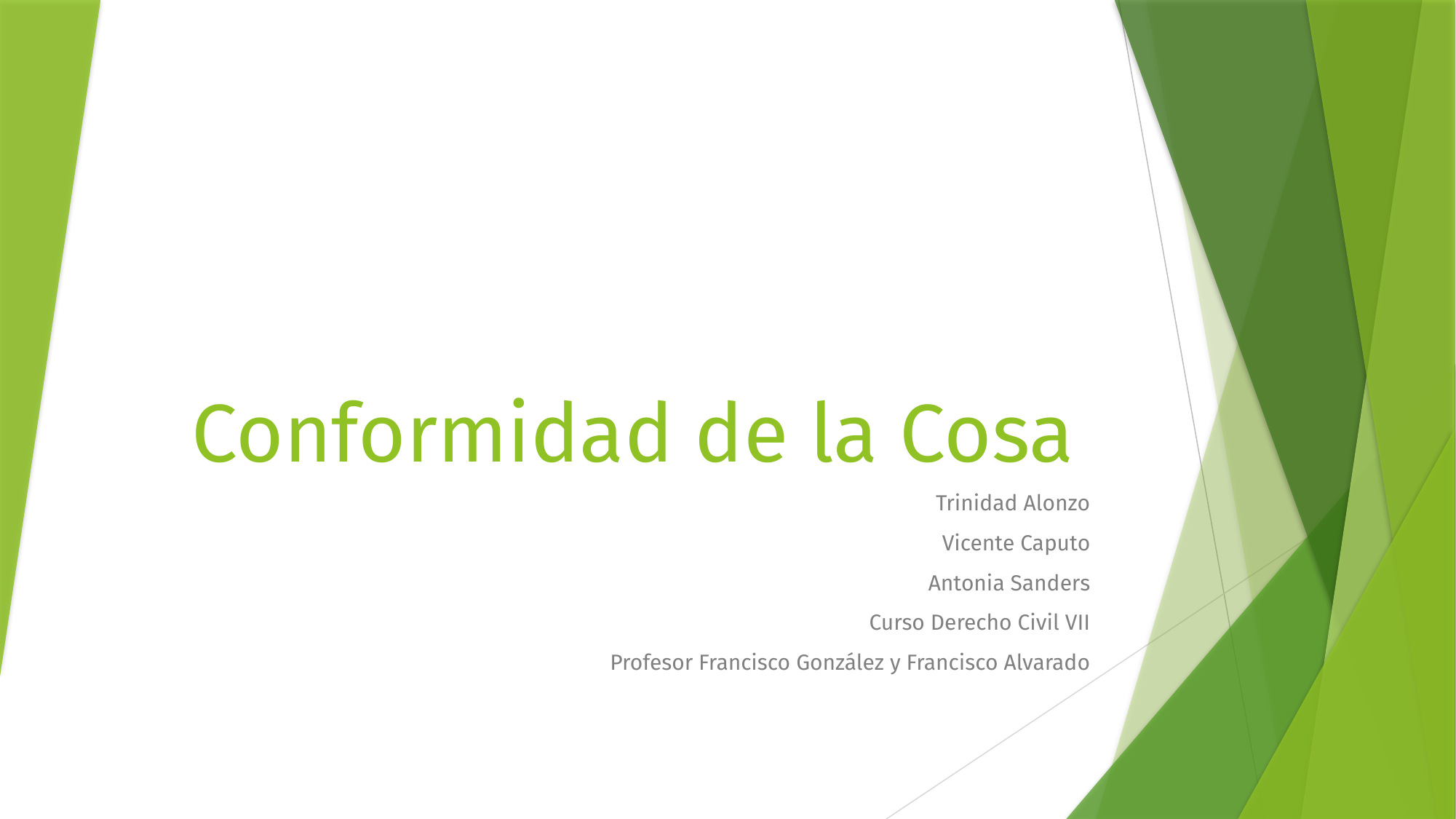

# Conformidad de la Cosa
Trinidad Alonzo
Vicente Caputo
Antonia Sanders
Curso Derecho Civil VII
Profesor Francisco González y Francisco Alvarado